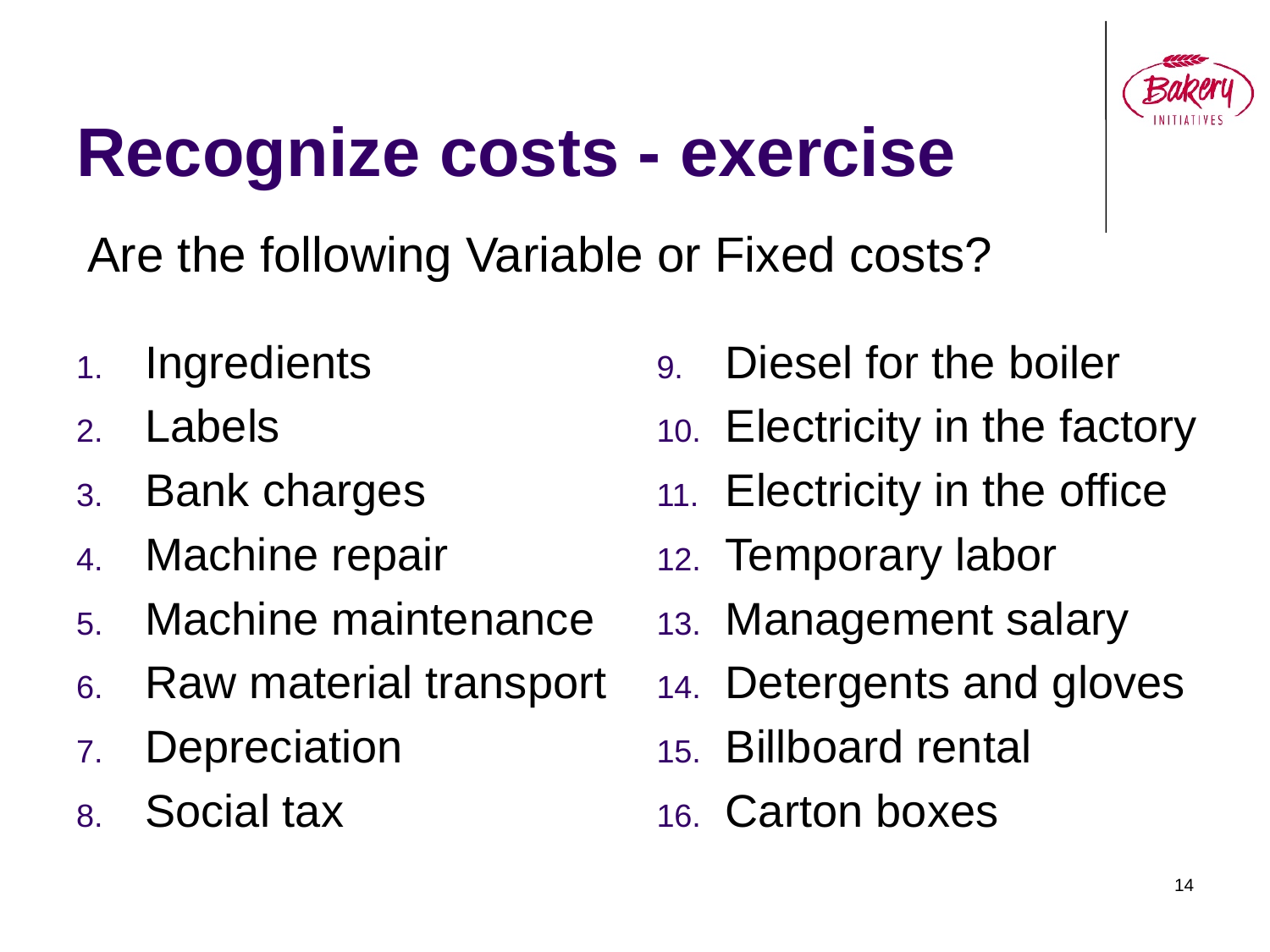

# Recognize costs - exercise
Are the following Variable or Fixed costs?
Ingredients
Labels
Bank charges
Machine repair
Machine maintenance
Raw material transport
Depreciation
Social tax
Diesel for the boiler
Electricity in the factory
Electricity in the office
Temporary labor
Management salary
Detergents and gloves
Billboard rental
Carton boxes
14